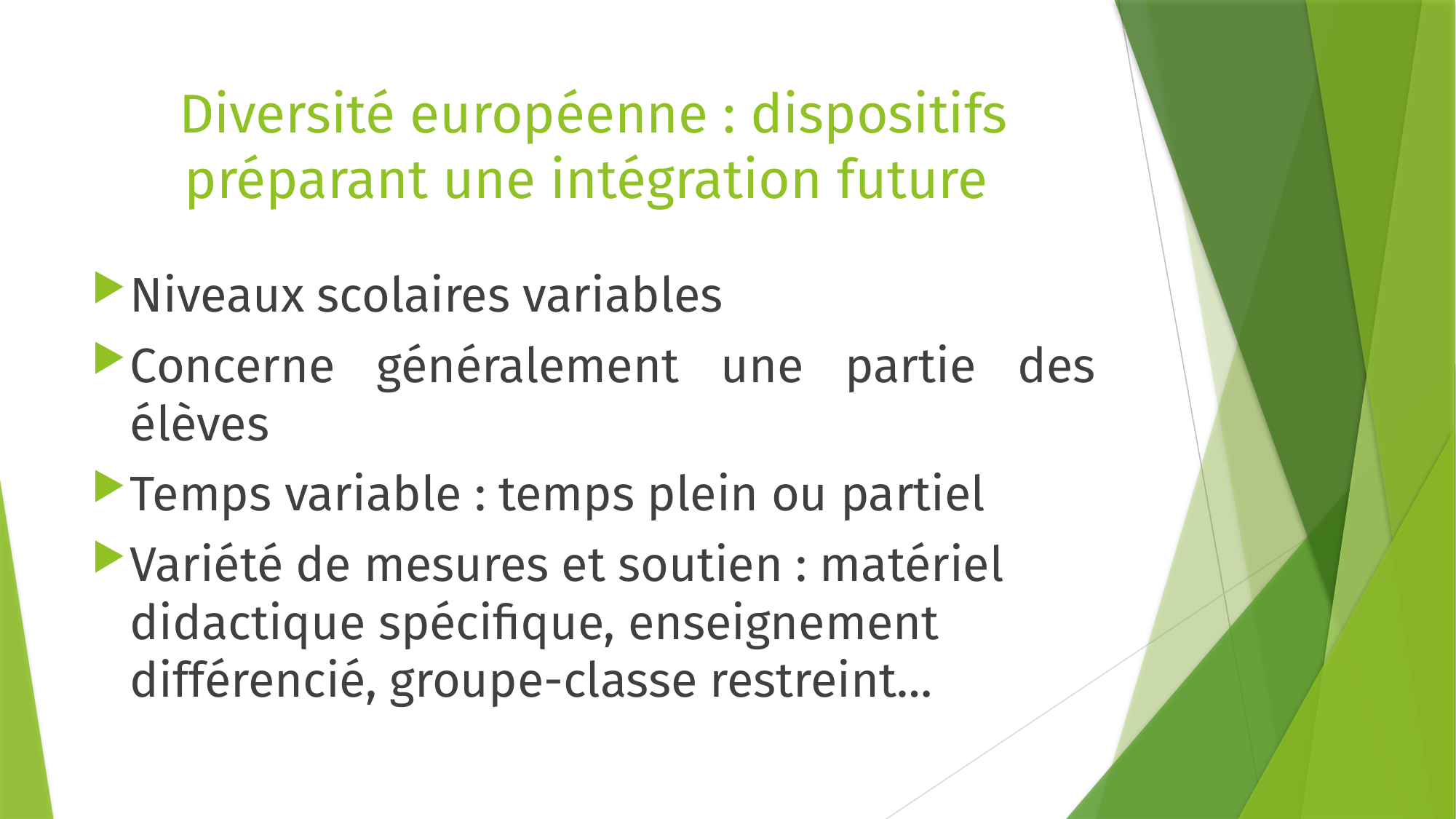

# Diversité européenne : dispositifs préparant une intégration future
Niveaux scolaires variables
Concerne généralement une partie des élèves
Temps variable : temps plein ou partiel
Variété de mesures et soutien : matériel didactique spécifique, enseignement différencié, groupe-classe restreint…